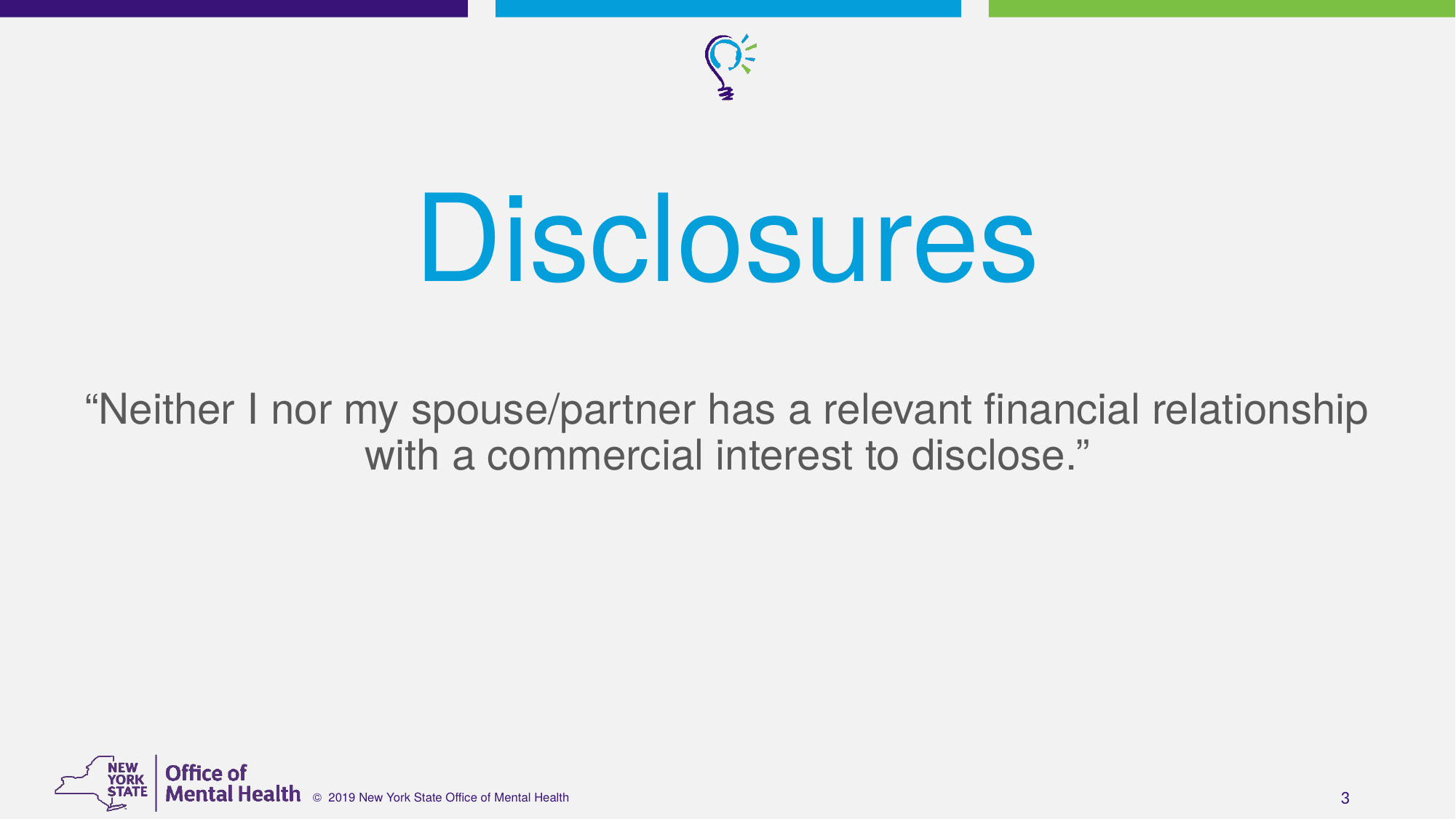

Disclosures
“Neither I nor my spouse/partner has a relevant financial relationship with a commercial interest to disclose.”
3